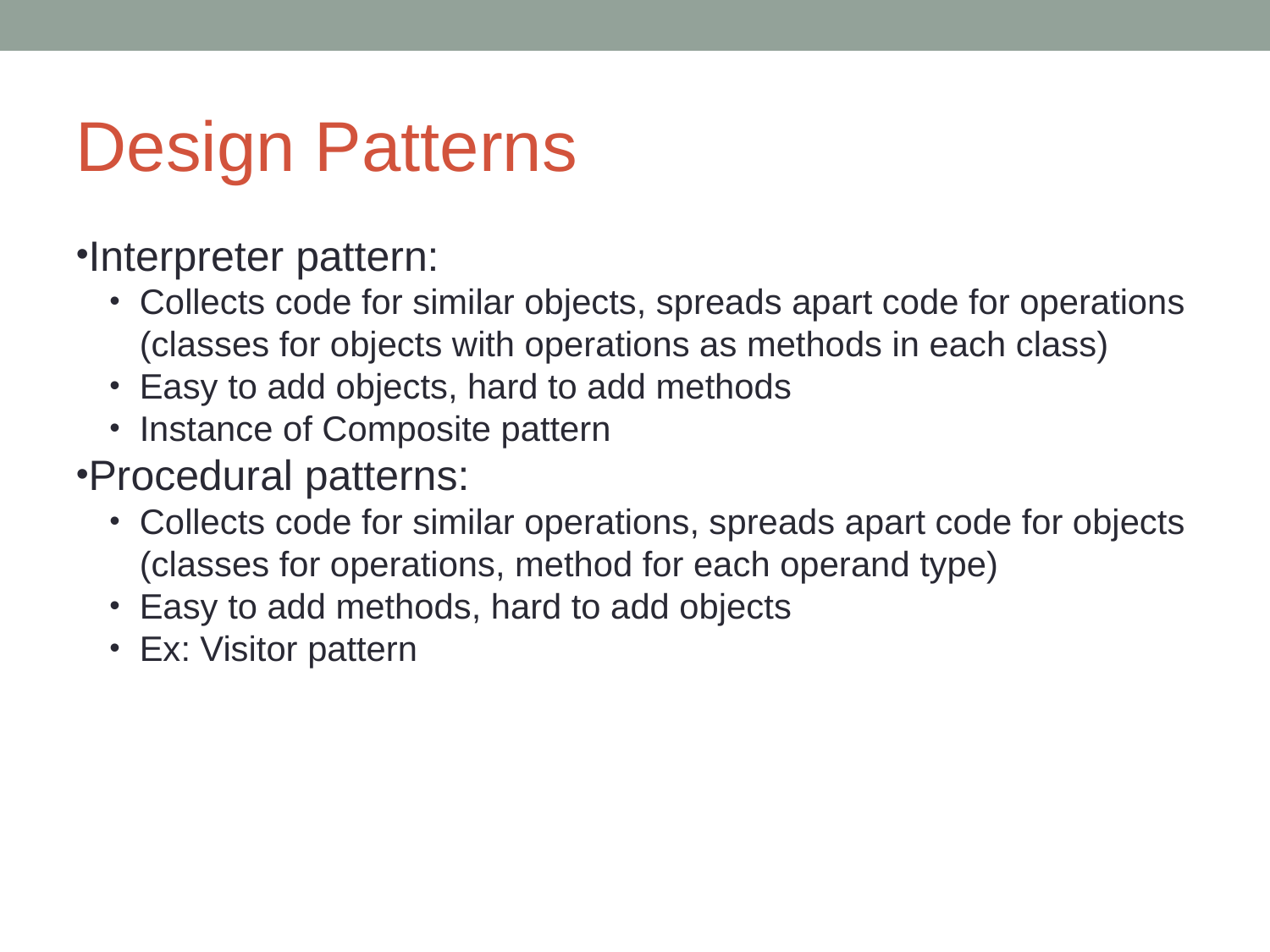

Design Patterns
Interpreter pattern:
Collects code for similar objects, spreads apart code for operations (classes for objects with operations as methods in each class)
Easy to add objects, hard to add methods
Instance of Composite pattern
Procedural patterns:
Collects code for similar operations, spreads apart code for objects (classes for operations, method for each operand type)
Easy to add methods, hard to add objects
Ex: Visitor pattern